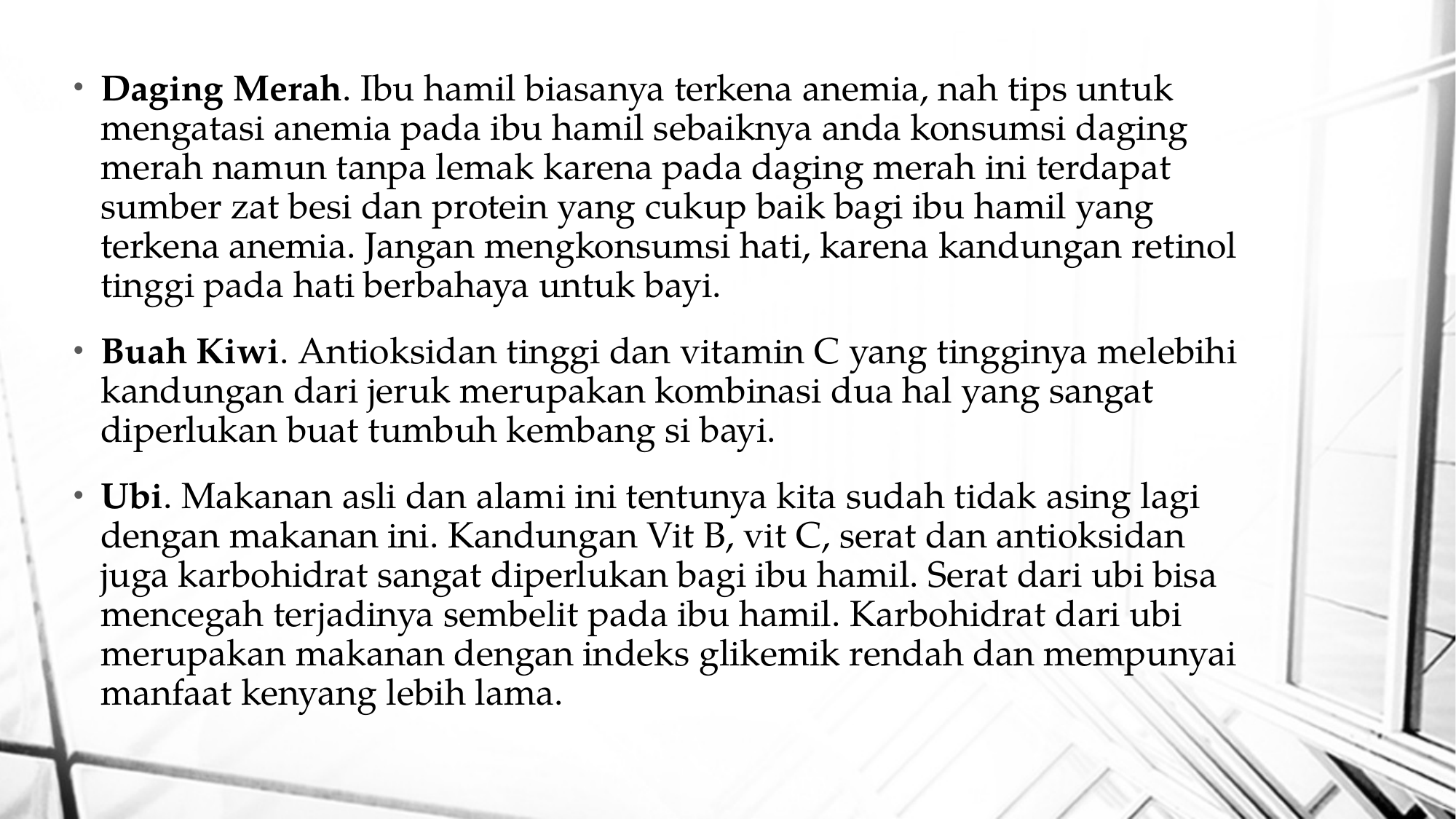

Daging Merah. Ibu hamil biasanya terkena anemia, nah tips untuk mengatasi anemia pada ibu hamil sebaiknya anda konsumsi daging merah namun tanpa lemak karena pada daging merah ini terdapat sumber zat besi dan protein yang cukup baik bagi ibu hamil yang terkena anemia. Jangan mengkonsumsi hati, karena kandungan retinol tinggi pada hati berbahaya untuk bayi.
Buah Kiwi. Antioksidan tinggi dan vitamin C yang tingginya melebihi kandungan dari jeruk merupakan kombinasi dua hal yang sangat diperlukan buat tumbuh kembang si bayi.
Ubi. Makanan asli dan alami ini tentunya kita sudah tidak asing lagi dengan makanan ini. Kandungan Vit B, vit C, serat dan antioksidan juga karbohidrat sangat diperlukan bagi ibu hamil. Serat dari ubi bisa mencegah terjadinya sembelit pada ibu hamil. Karbohidrat dari ubi merupakan makanan dengan indeks glikemik rendah dan mempunyai manfaat kenyang lebih lama.

#